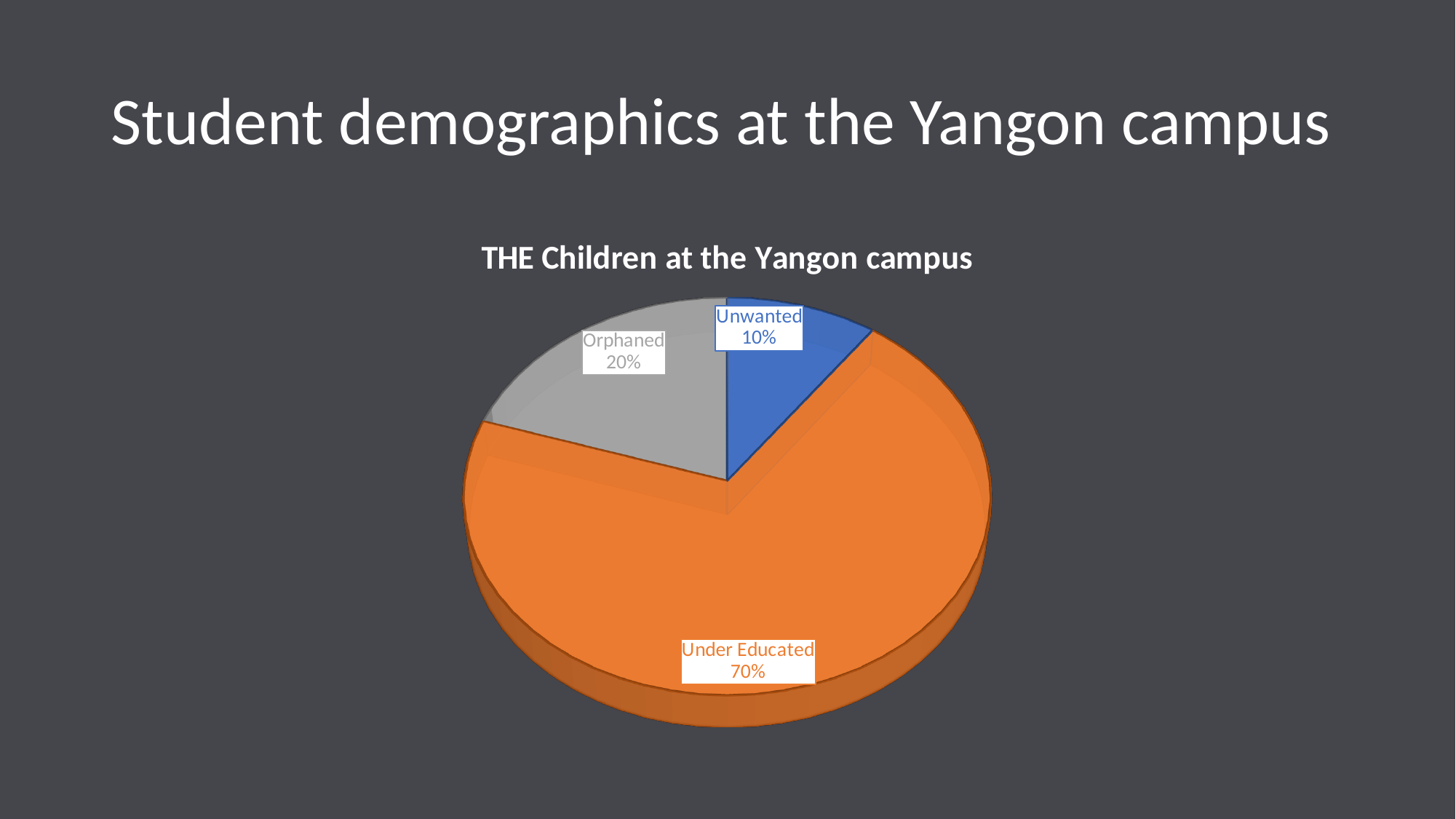

# Student demographics at the Yangon campus

[unsupported chart]